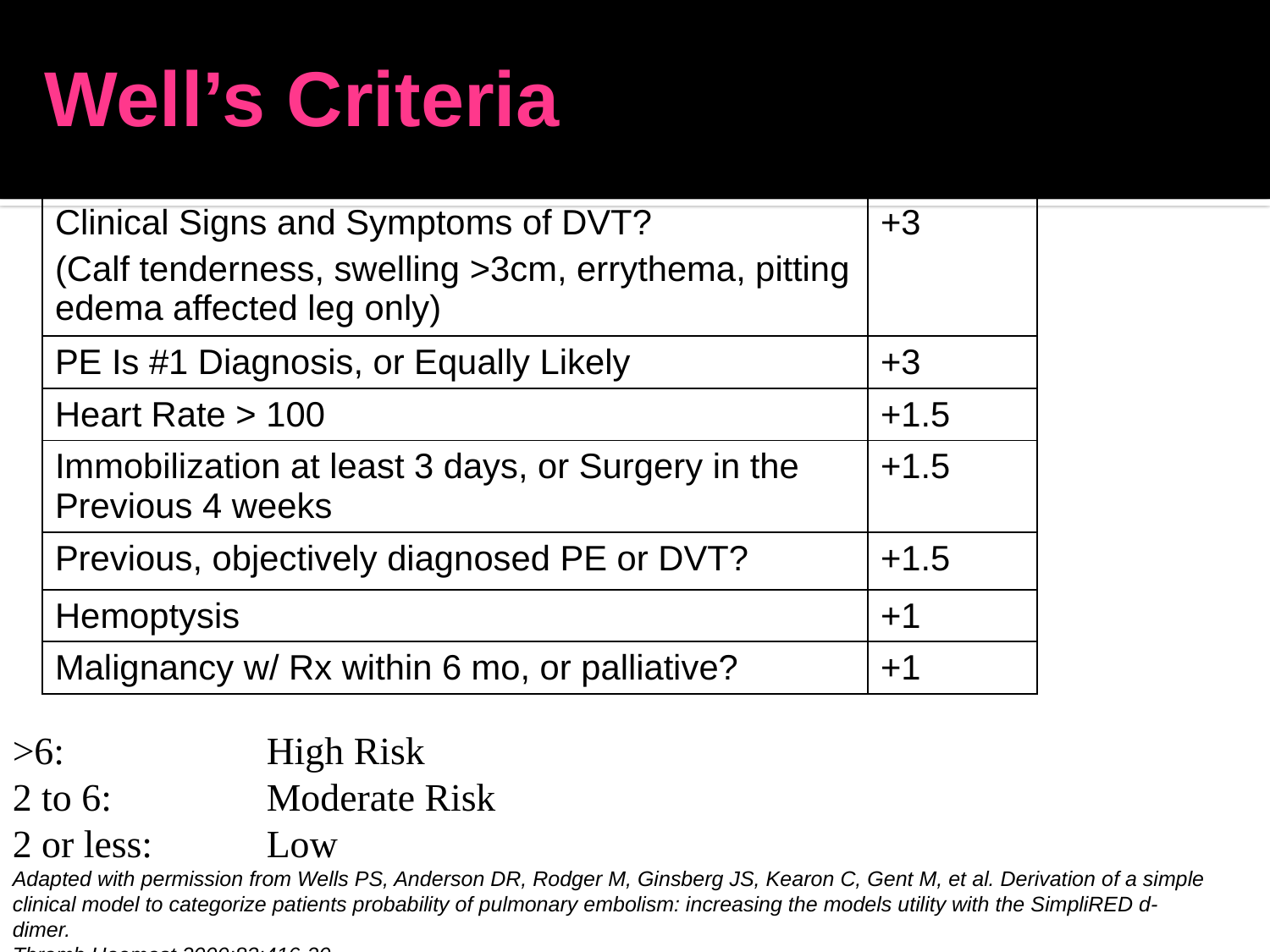

# Well’s Criteria
| Clinical Signs and Symptoms of DVT? (Calf tenderness, swelling >3cm, errythema, pitting edema affected leg only) | +3 |
| --- | --- |
| PE Is #1 Diagnosis, or Equally Likely | +3 |
| Heart Rate > 100 | +1.5 |
| Immobilization at least 3 days, or Surgery in the Previous 4 weeks | +1.5 |
| Previous, objectively diagnosed PE or DVT? | +1.5 |
| Hemoptysis | +1 |
| Malignancy w/ Rx within 6 mo, or palliative? | +1 |
>6:	 	High Risk
2 to 6:		Moderate Risk
2 or less:	Low
Adapted with permission from Wells PS, Anderson DR, Rodger M, Ginsberg JS, Kearon C, Gent M, et al. Derivation of a simple
clinical model to categorize patients probability of pulmonary embolism: increasing the models utility with the SimpliRED d-dimer.
Thromb Haemost 2000;83:416-20.